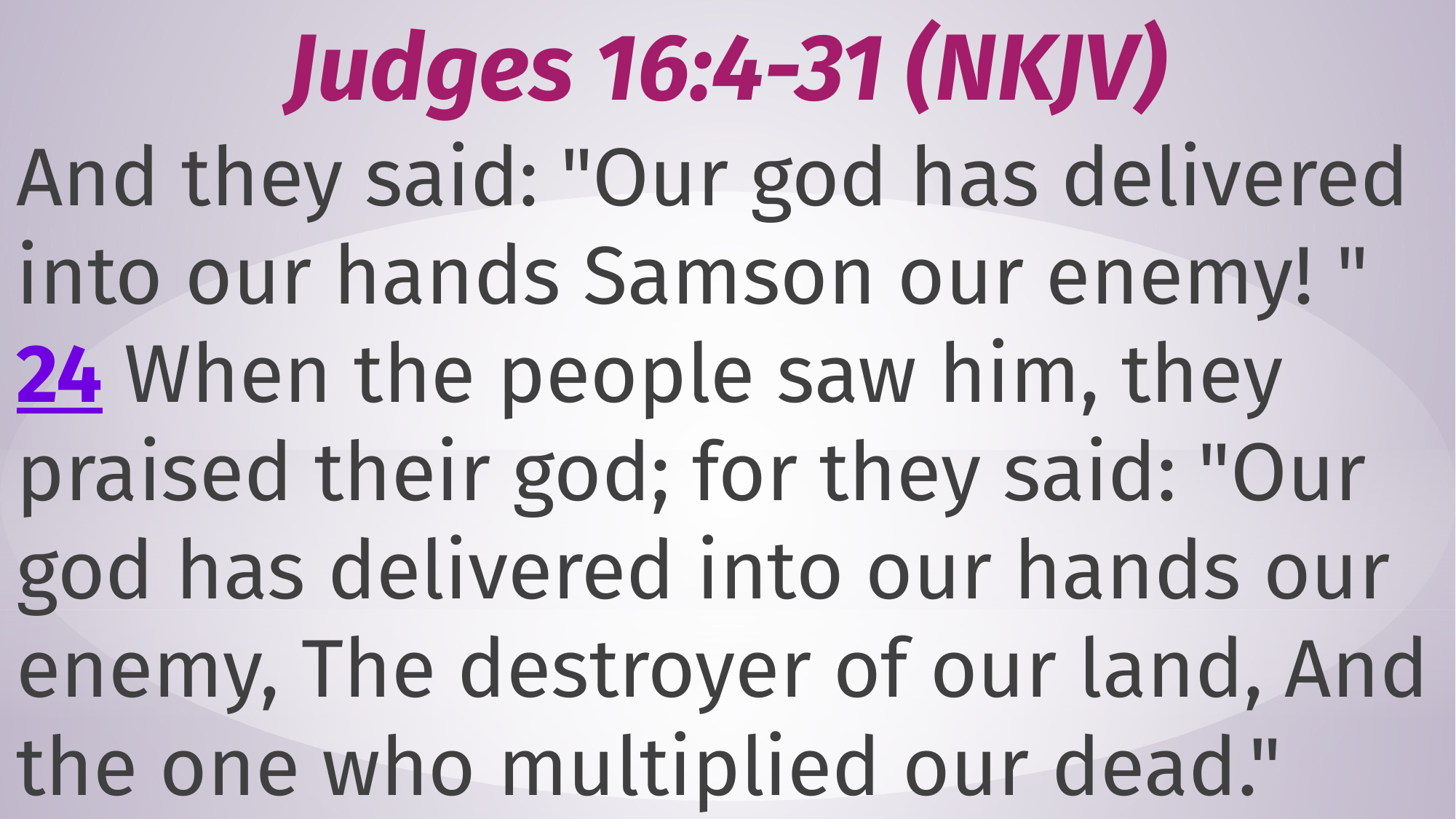

# Judges 16:4-31 (NKJV)
And they said: "Our god has delivered into our hands Samson our enemy! " 24 When the people saw him, they praised their god; for they said: "Our god has delivered into our hands our enemy, The destroyer of our land, And the one who multiplied our dead."